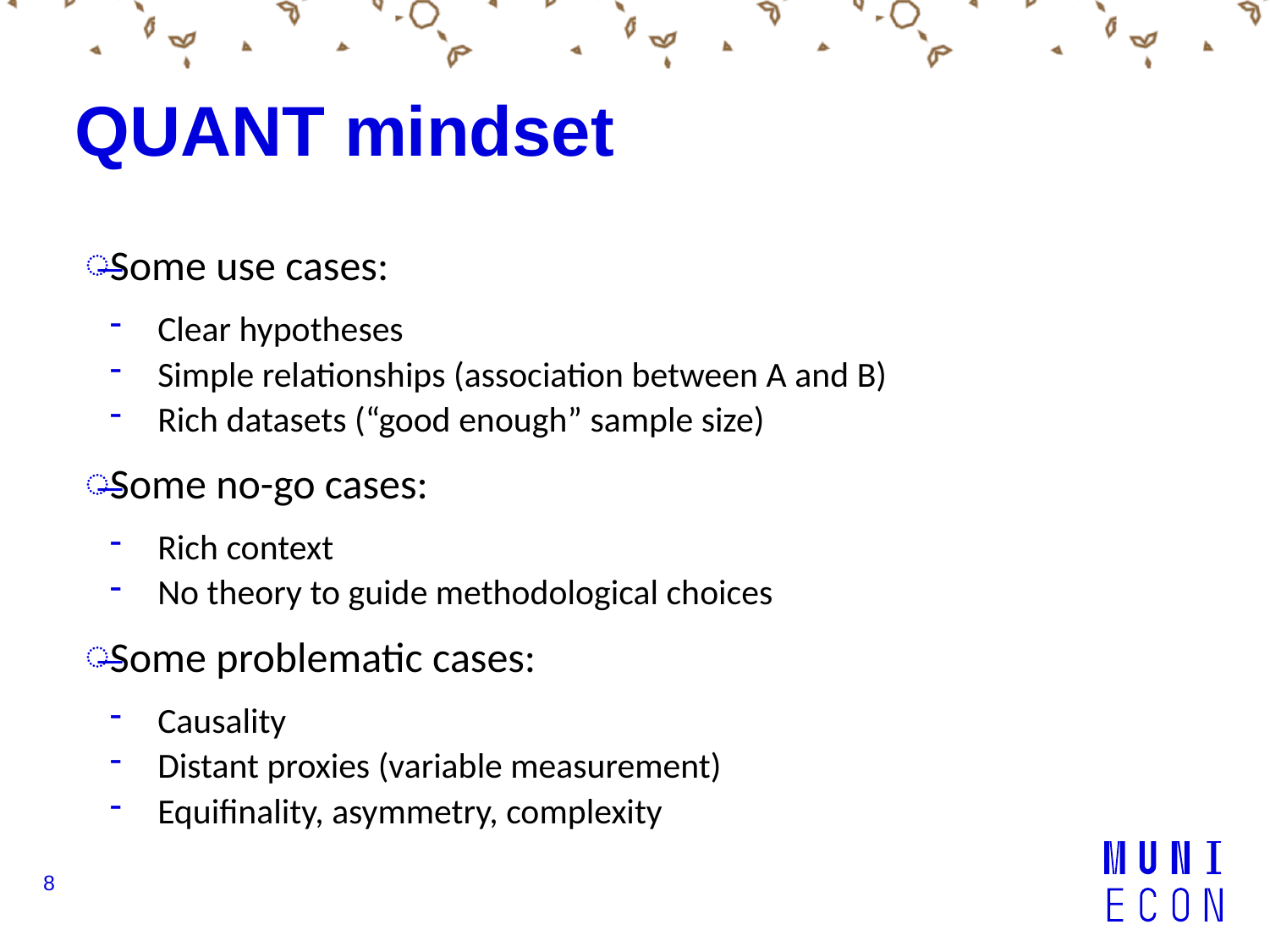

# QUANT mindset
Some use cases:
Clear hypotheses
Simple relationships (association between A and B)
Rich datasets (“good enough” sample size)
Some no-go cases:
Rich context
No theory to guide methodological choices
Some problematic cases:
Causality
Distant proxies (variable measurement)
Equifinality, asymmetry, complexity

8